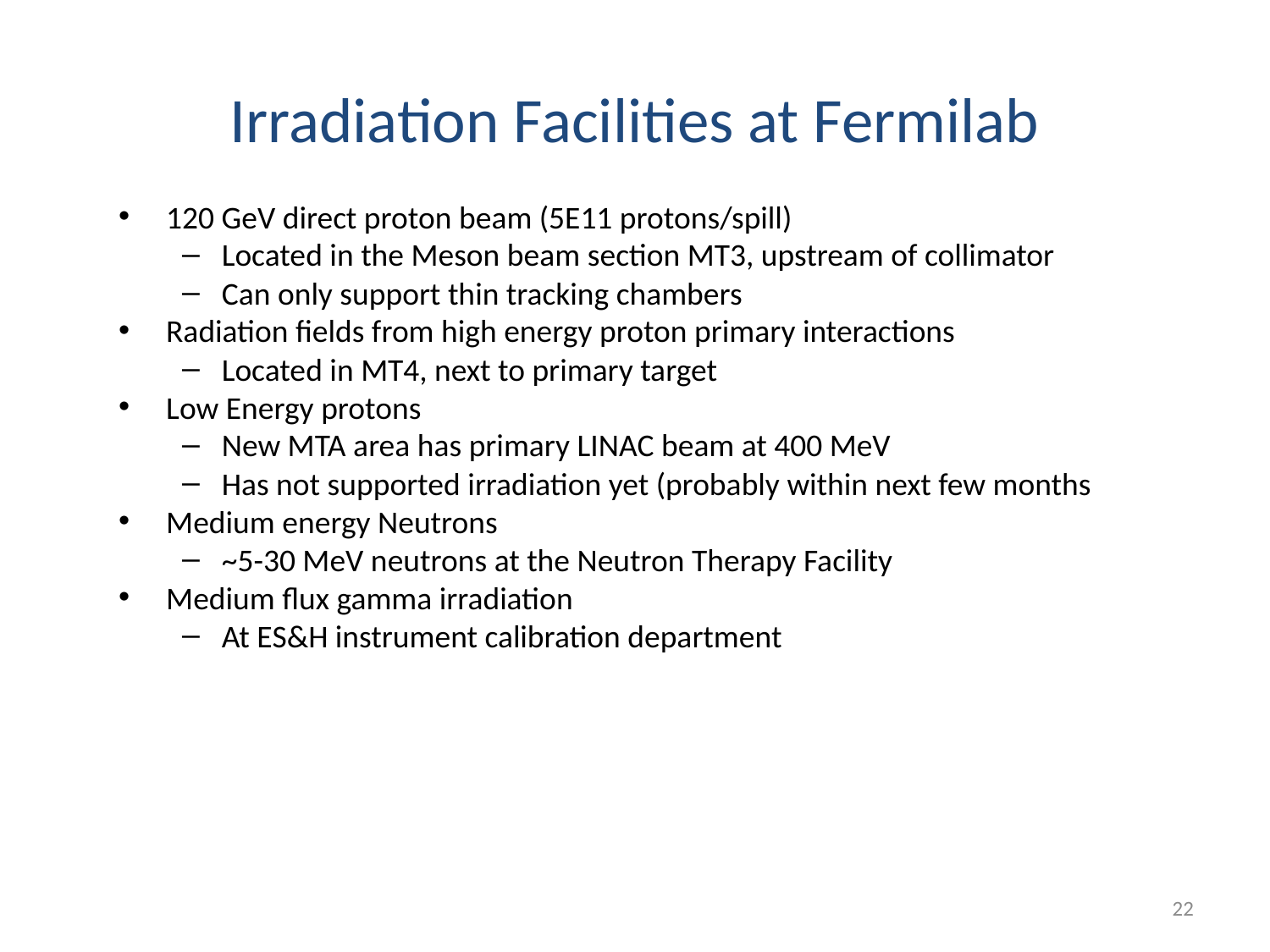

# Irradiation Facilities at Fermilab
120 GeV direct proton beam (5E11 protons/spill)
Located in the Meson beam section MT3, upstream of collimator
Can only support thin tracking chambers
Radiation fields from high energy proton primary interactions
Located in MT4, next to primary target
Low Energy protons
New MTA area has primary LINAC beam at 400 MeV
Has not supported irradiation yet (probably within next few months
Medium energy Neutrons
~5-30 MeV neutrons at the Neutron Therapy Facility
Medium flux gamma irradiation
At ES&H instrument calibration department
22